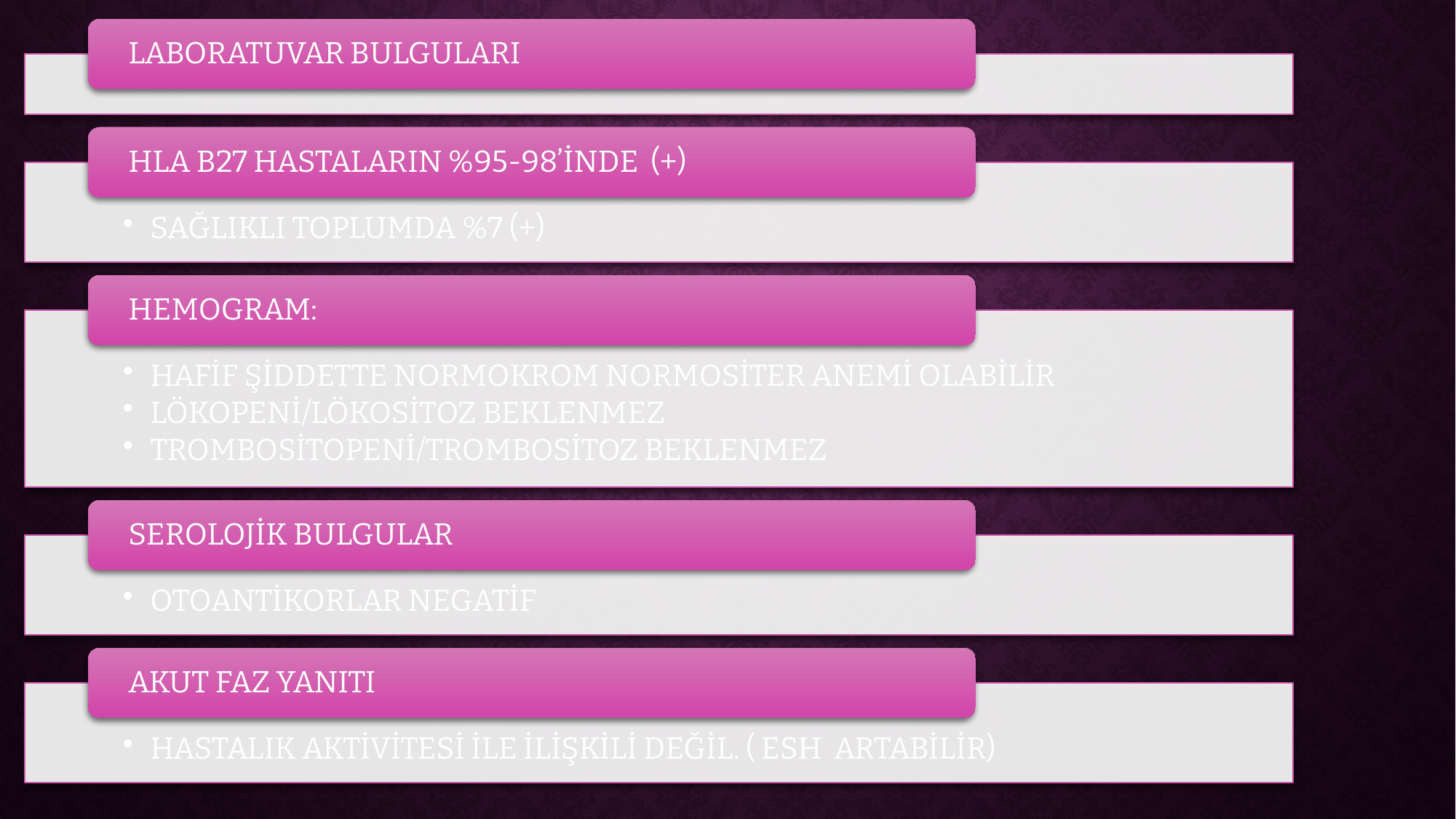

LABORATUVAR BULGULARI
SAĞLIKLI TOPLUMDA %7 (+)
HLA B27 HASTALARIN %95-98’İNDE  (+)
HAFİF ŞİDDETTE NORMOKROM NORMOSİTER ANEMİ OLABİLİR
LÖKOPENİ/LÖKOSİTOZ BEKLENMEZ
TROMBOSİTOPENİ/TROMBOSİTOZ BEKLENMEZ
HEMOGRAM:
OTOANTİKORLAR NEGATİF
SEROLOJİK BULGULAR
HASTALIK AKTİVİTESİ İLE İLİŞKİLİ DEĞİL. ( ESH  ARTABİLİR)
AKUT FAZ YANITI